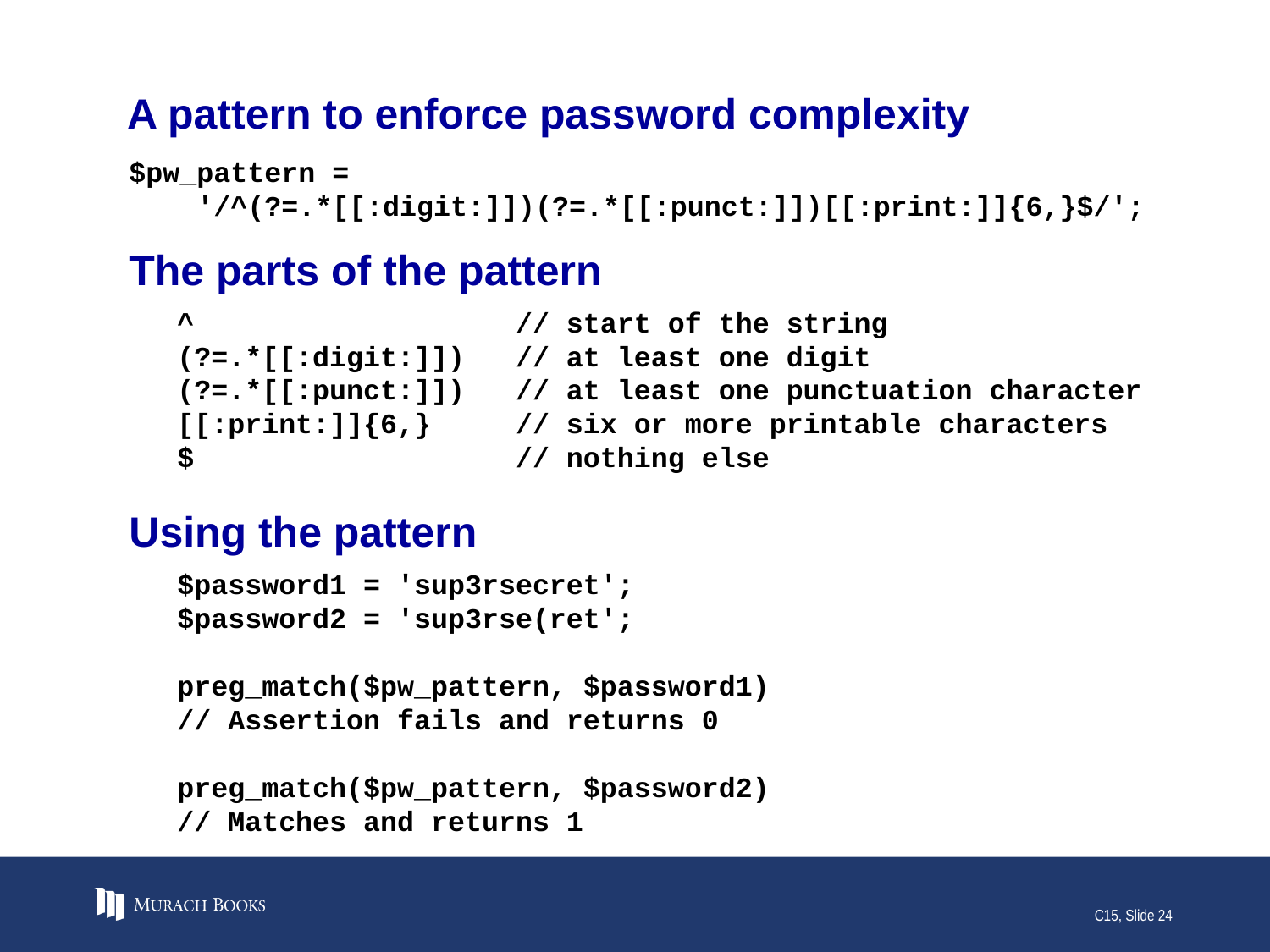

# A pattern to enforce password complexity
$pw_pattern =
    '/^(?=.*[[:digit:]])(?=.*[[:punct:]])[[:print:]]{6,}$/';
The parts of the pattern
^                   // start of the string
(?=.*[[:digit:]])   // at least one digit
(?=.*[[:punct:]])   // at least one punctuation character
[[:print:]]{6,}     // six or more printable characters
$                   // nothing else
Using the pattern
$password1 = 'sup3rsecret';
$password2 = 'sup3rse(ret';

preg_match($pw_pattern, $password1)
// Assertion fails and returns 0

preg_match($pw_pattern, $password2)
// Matches and returns 1

C15, Slide 24